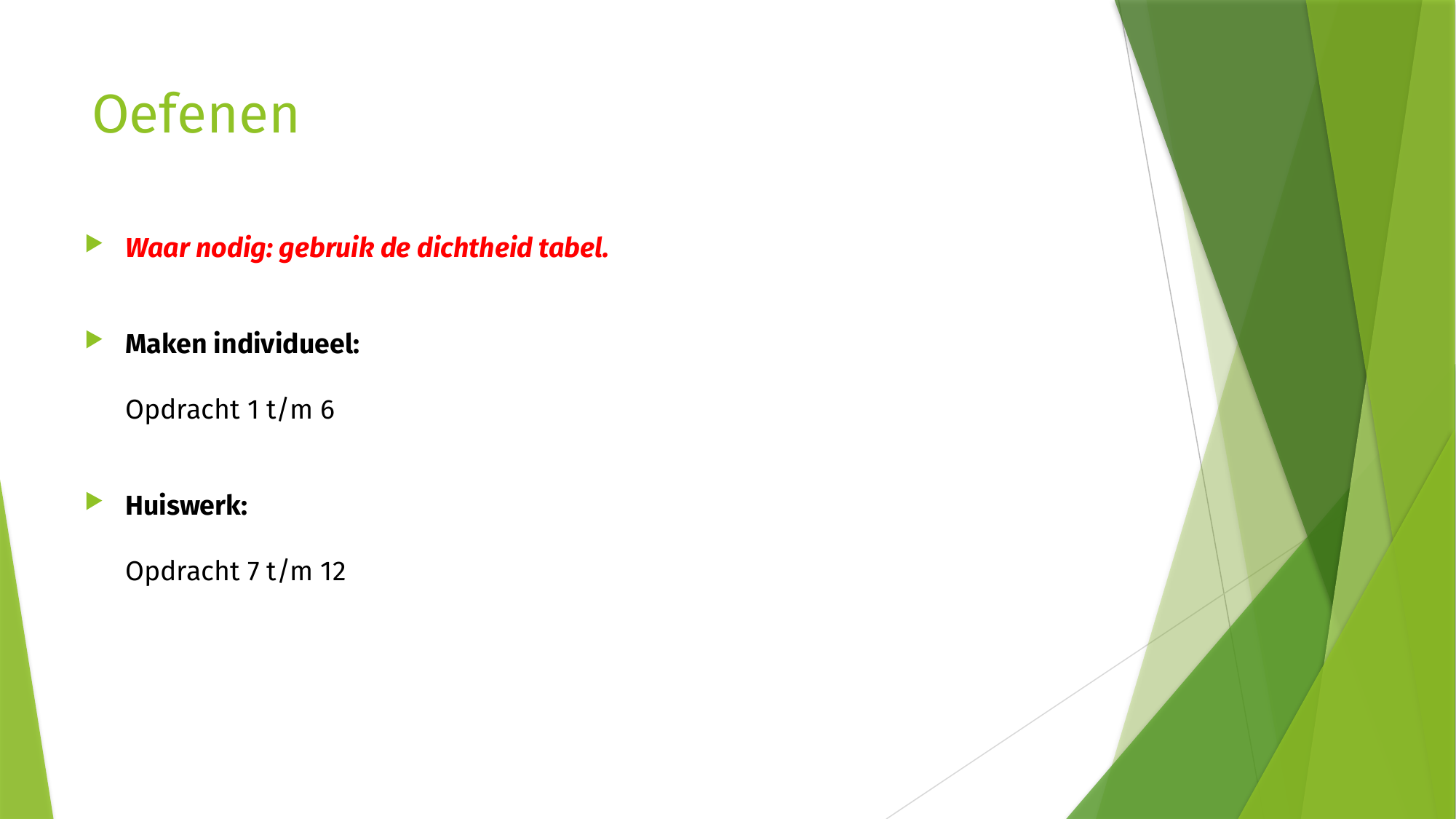

# Oefenen

Waar nodig: gebruik de dichtheid tabel.

Maken individueel:
Opdracht 1 t/m 6

Huiswerk:
Opdracht 7 t/m 12